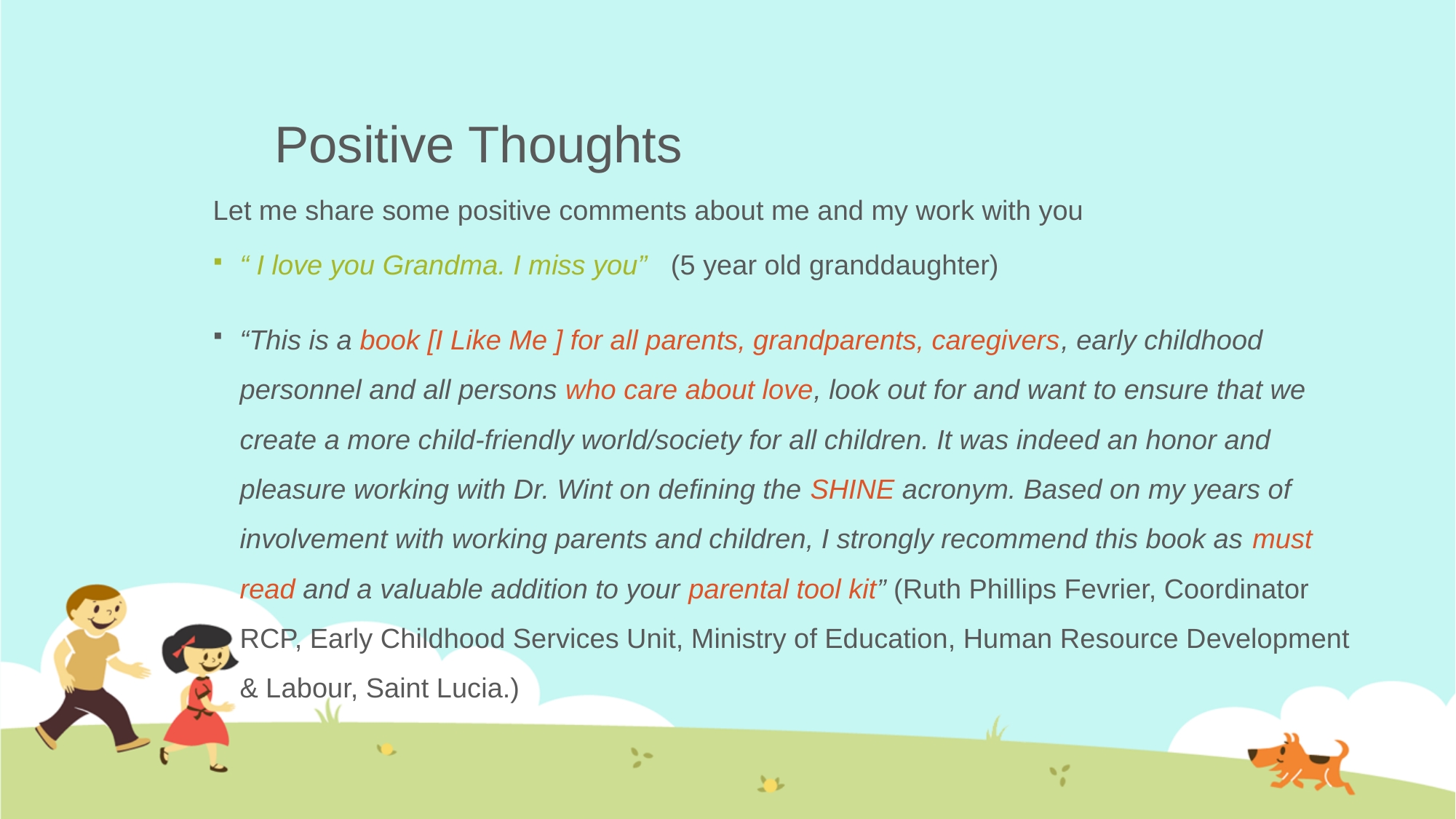

# Positive Thoughts
Let me share some positive comments about me and my work with you
“ I love you Grandma. I miss you”   (5 year old granddaughter)
“This is a book [I Like Me ] for all parents, grandparents, caregivers, early childhood personnel and all persons who care about love, look out for and want to ensure that we create a more child-friendly world/society for all children. It was indeed an honor and pleasure working with Dr. Wint on defining the SHINE acronym. Based on my years of involvement with working parents and children, I strongly recommend this book as must read and a valuable addition to your parental tool kit” (Ruth Phillips Fevrier, Coordinator RCP, Early Childhood Services Unit, Ministry of Education, Human Resource Development & Labour, Saint Lucia.)